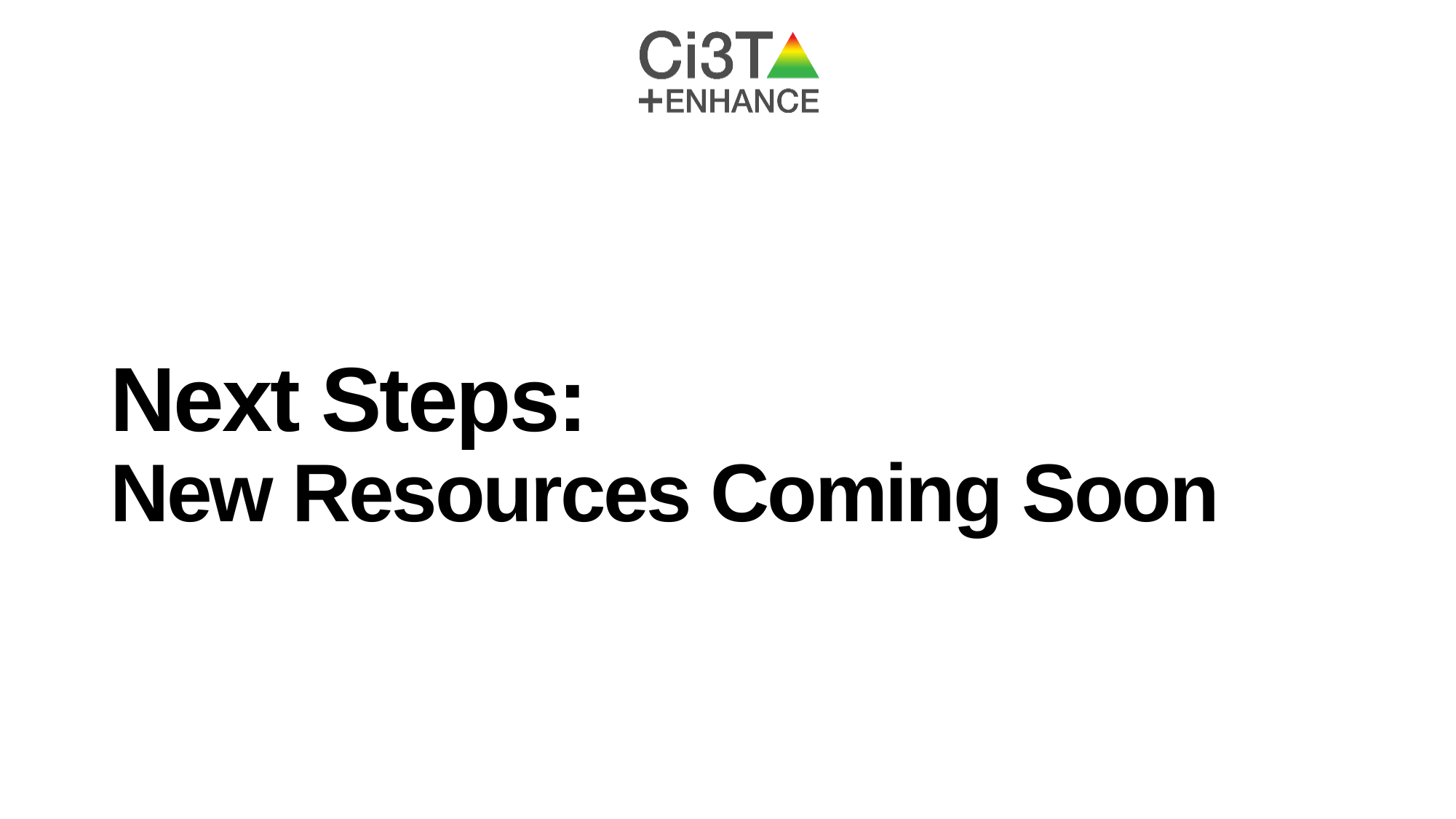

# Next Steps: New Resources Coming Soon